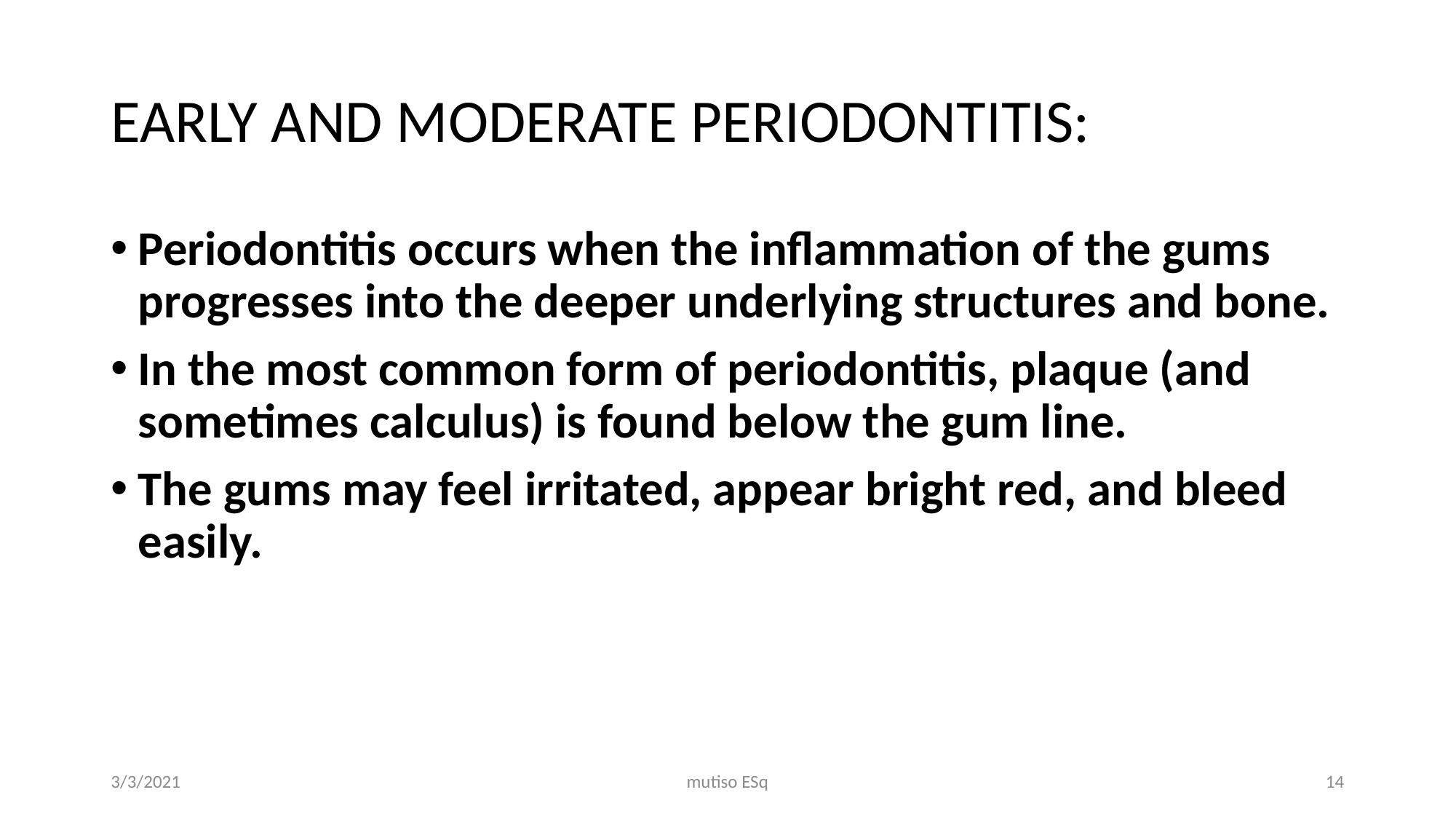

# EARLY AND MODERATE PERIODONTITIS:
Periodontitis occurs when the inflammation of the gums progresses into the deeper underlying structures and bone.
In the most common form of periodontitis, plaque (and sometimes calculus) is found below the gum line.
The gums may feel irritated, appear bright red, and bleed easily.

3/3/2021
mutiso ESq
14